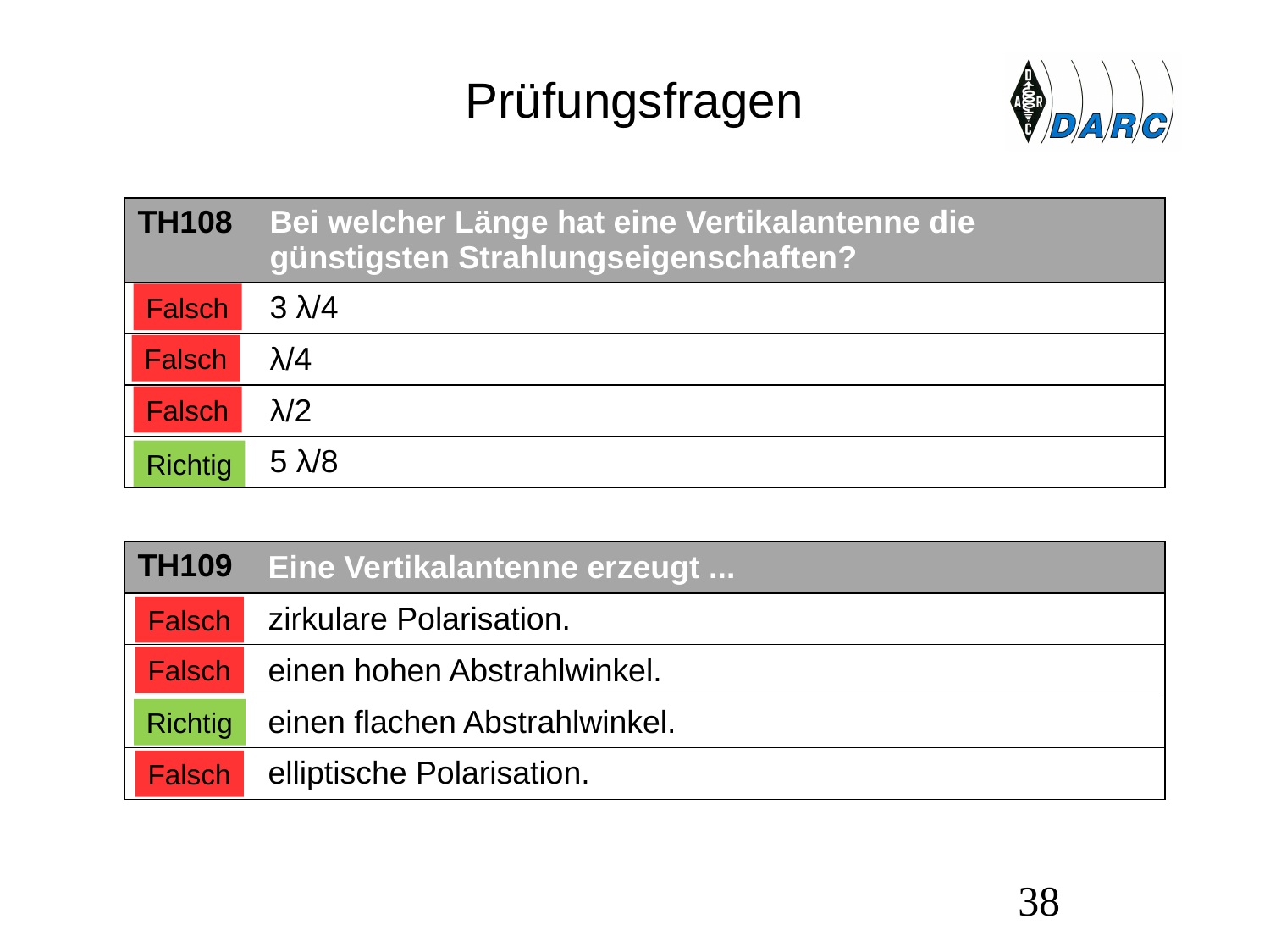

# Prüfungsfragen
| TH108 | Bei welcher Länge hat eine Vertikalantenne die günstigsten Strahlungseigenschaften? |
| --- | --- |
| A | 3 λ/4 |
| B | λ/4 |
| C | λ/2 |
| D | 5 λ/8 |
Falsch

Falsch

Falsch

Richtig

| TH109 | Eine Vertikalantenne erzeugt ... |
| --- | --- |
| A | zirkulare Polarisation. |
| B | einen hohen Abstrahlwinkel. |
| C | einen flachen Abstrahlwinkel. |
| D | elliptische Polarisation. |
Falsch

Falsch

Richtig

Falsch

38